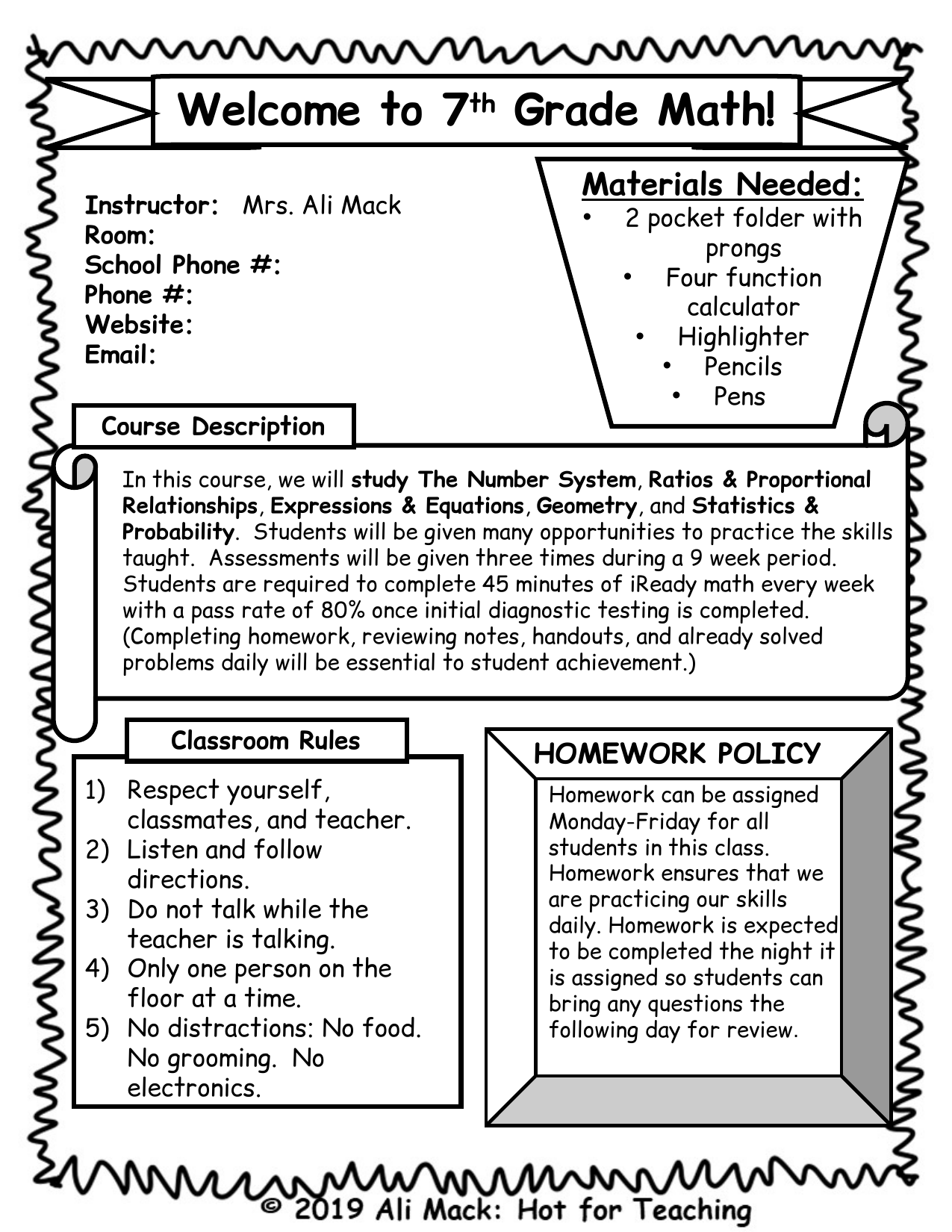

Welcome to 7th Grade Math!
Materials Needed:
2 pocket folder with prongs
Four function calculator
Highlighter
Pencils
Pens

Instructor:  Mrs. Ali Mack
Room:
School Phone #:
Phone #:
Website:
Email:

Course Description

In this course, we will study The Number System, Ratios & Proportional Relationships, Expressions & Equations, Geometry, and Statistics & Probability.  Students will be given many opportunities to practice the skills taught.  Assessments will be given three times during a 9 week period.  Students are required to complete 45 minutes of iReady math every week with a pass rate of 80% once initial diagnostic testing is completed.  (Completing homework, reviewing notes, handouts, and already solved problems daily will be essential to student achievement.)
Classroom Rules

HOMEWORK POLICY
Homework can be assigned Monday-Friday for all students in this class. Homework ensures that we are practicing our skills daily. Homework is expected to be completed the night it is assigned so students can bring any questions the following day for review.

Respect yourself, classmates, and teacher.
Listen and follow directions.
Do not talk while the teacher is talking.
Only one person on the floor at a time.
No distractions: No food. No grooming.  No electronics.